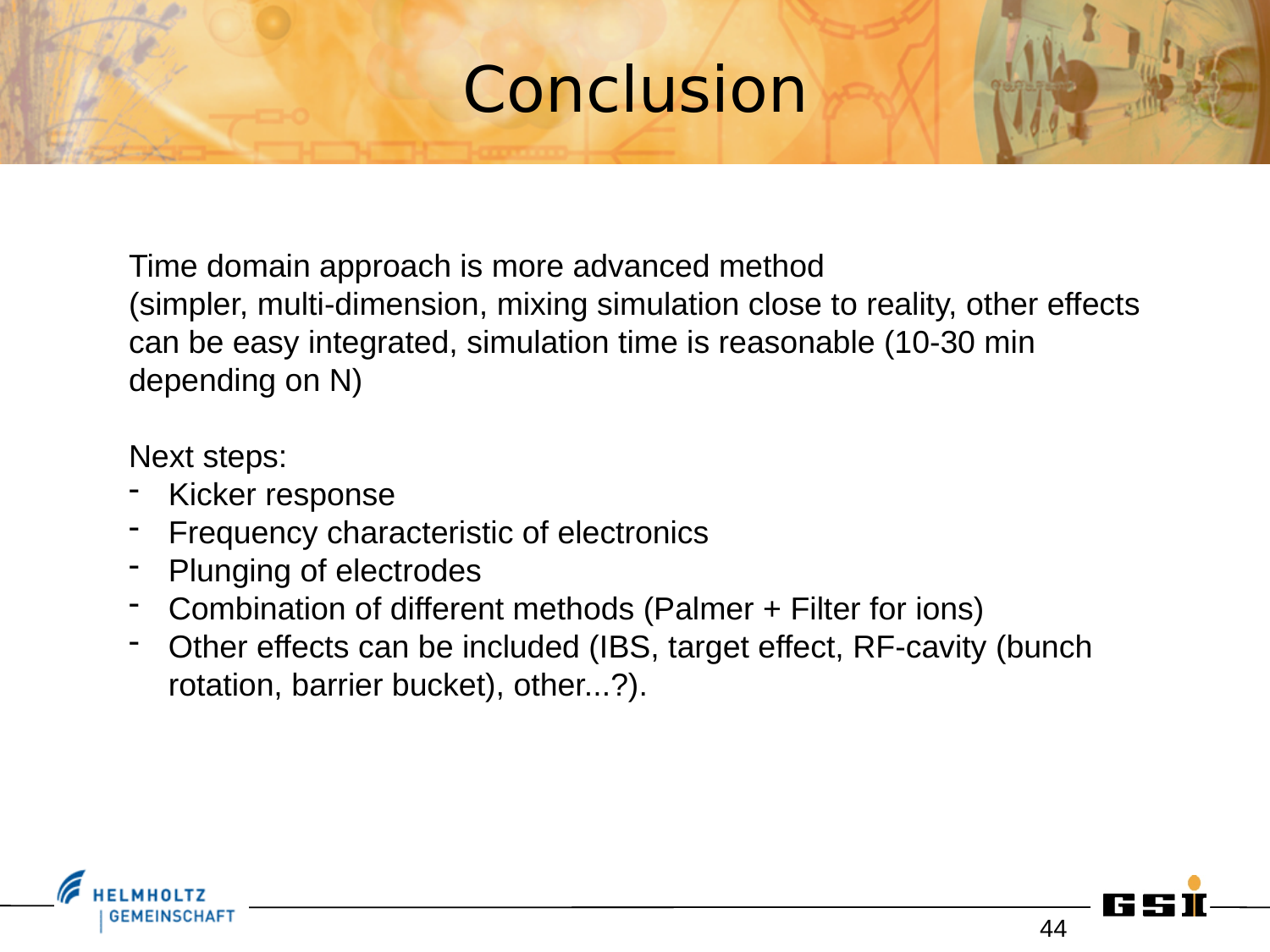

# Conclusion
Time domain approach is more advanced method
(simpler, multi-dimension, mixing simulation close to reality, other effects can be easy integrated, simulation time is reasonable (10-30 min depending on N)

Next steps:
Kicker response
Frequency characteristic of electronics
Plunging of electrodes
Combination of different methods (Palmer + Filter for ions)
Other effects can be included (IBS, target effect, RF-cavity (bunch rotation, barrier bucket), other...?).

44